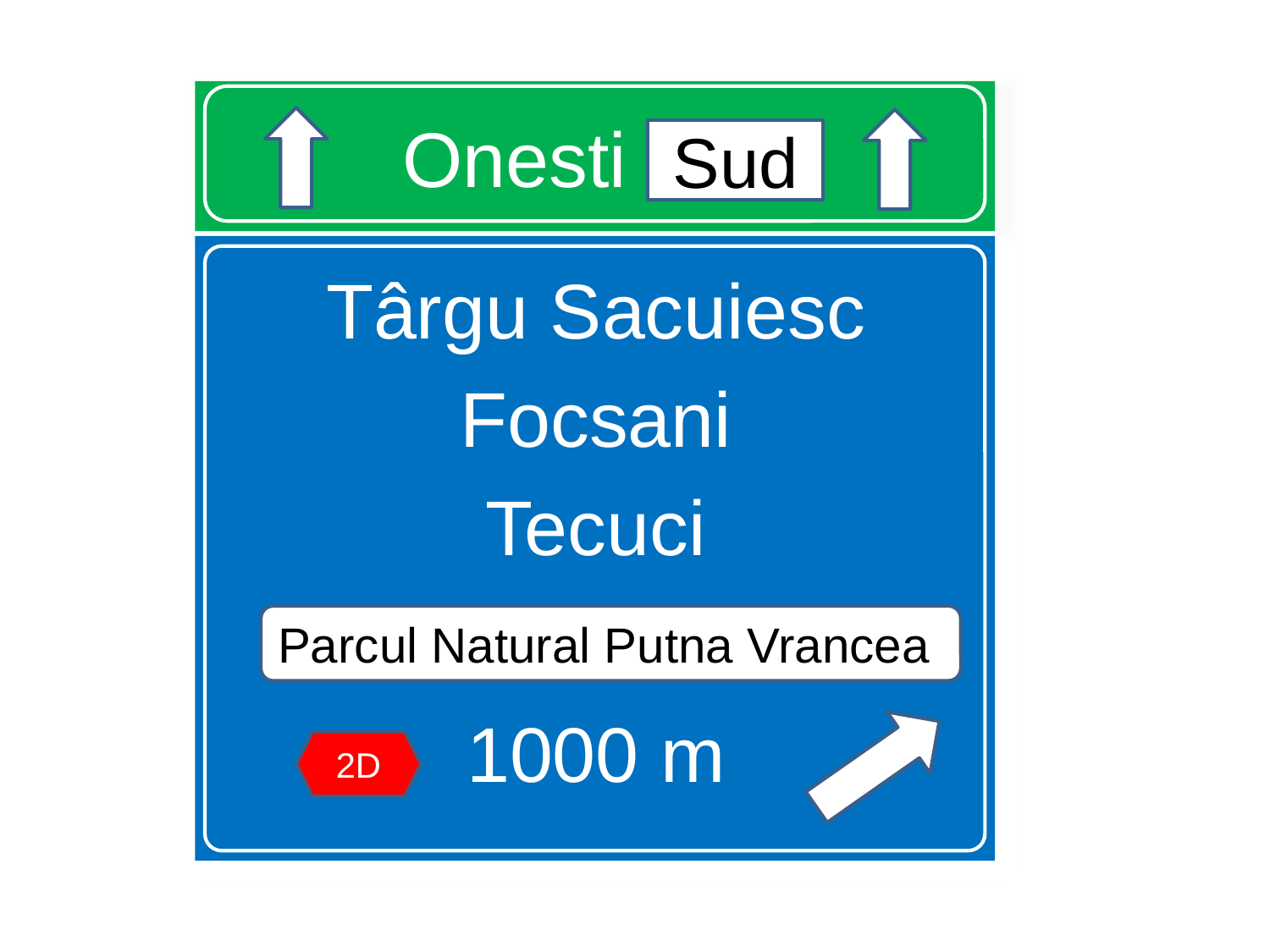

# Onesti Sud

Sud
Târgu Sacuiesc
Focsani
Tecuci

1000 m

Parcul Natural Putna Vrancea
M
2D